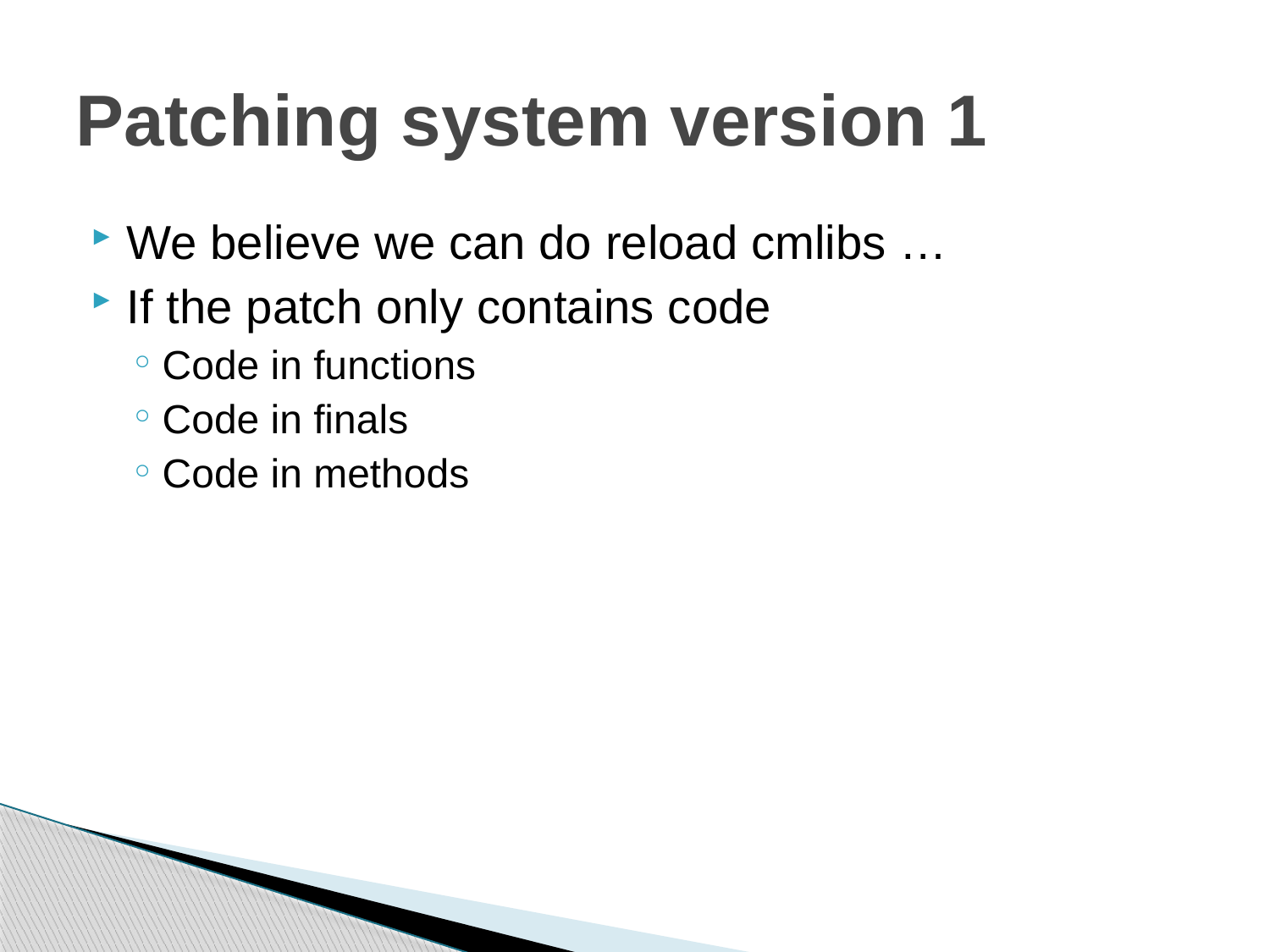

# Patching system version 1
We believe we can do reload cmlibs …
If the patch only contains code
Code in functions
Code in finals
Code in methods